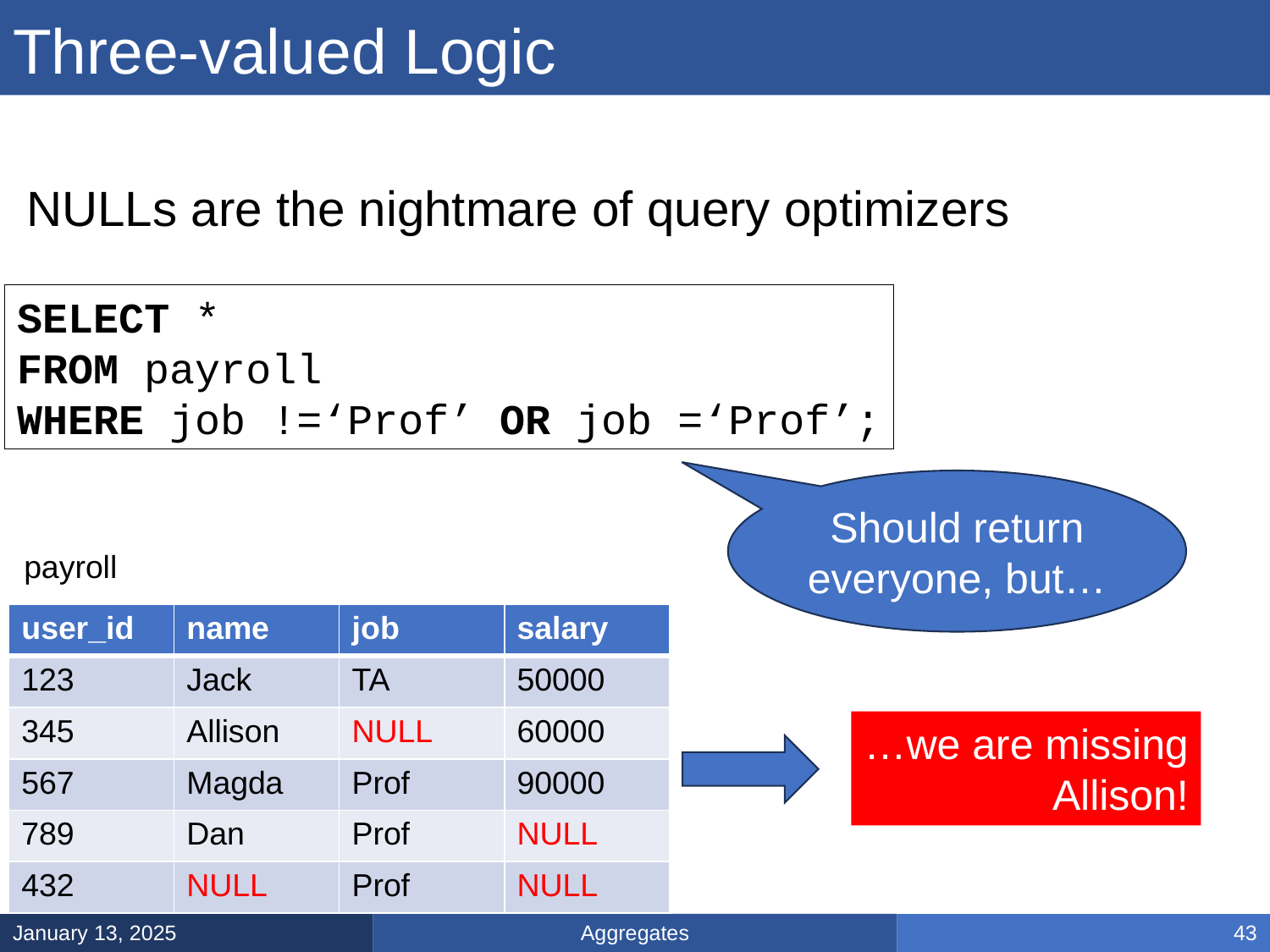

# Three-valued Logic
NULLs are the nightmare of query optimizers
SELECT *
FROM payroll
WHERE job !=‘Prof’ OR job =‘Prof’;
Should return
everyone, but…
payroll
| user\_id | name | job | salary |
| --- | --- | --- | --- |
| 123 | Jack | TA | 50000 |
| 345 | Allison | NULL | 60000 |
| 567 | Magda | Prof | 90000 |
| 789 | Dan | Prof | NULL |
| 432 | NULL | Prof | NULL |
…we are missing
Allison!

Aggregates
January 13, 2025
43